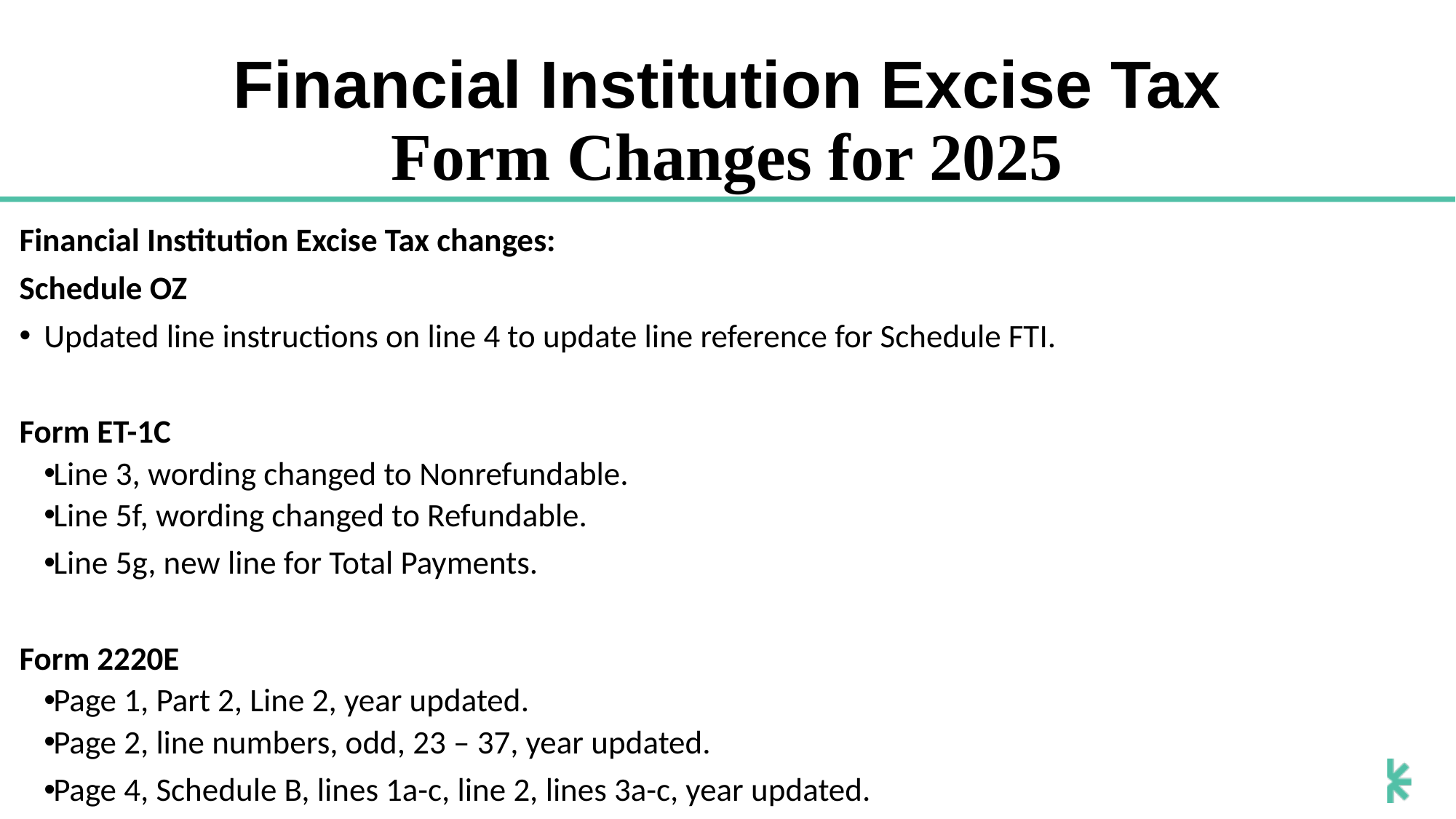

# Financial Institution Excise Tax Form Changes for 2025
Financial Institution Excise Tax changes:
Schedule OZ
Updated line instructions on line 4 to update line reference for Schedule FTI.

Form ET-1C
Line 3, wording changed to Nonrefundable.
Line 5f, wording changed to Refundable.
Line 5g, new line for Total Payments.

Form 2220E
Page 1, Part 2, Line 2, year updated.
Page 2, line numbers, odd, 23 – 37, year updated.
Page 4, Schedule B, lines 1a-c, line 2, lines 3a-c, year updated.